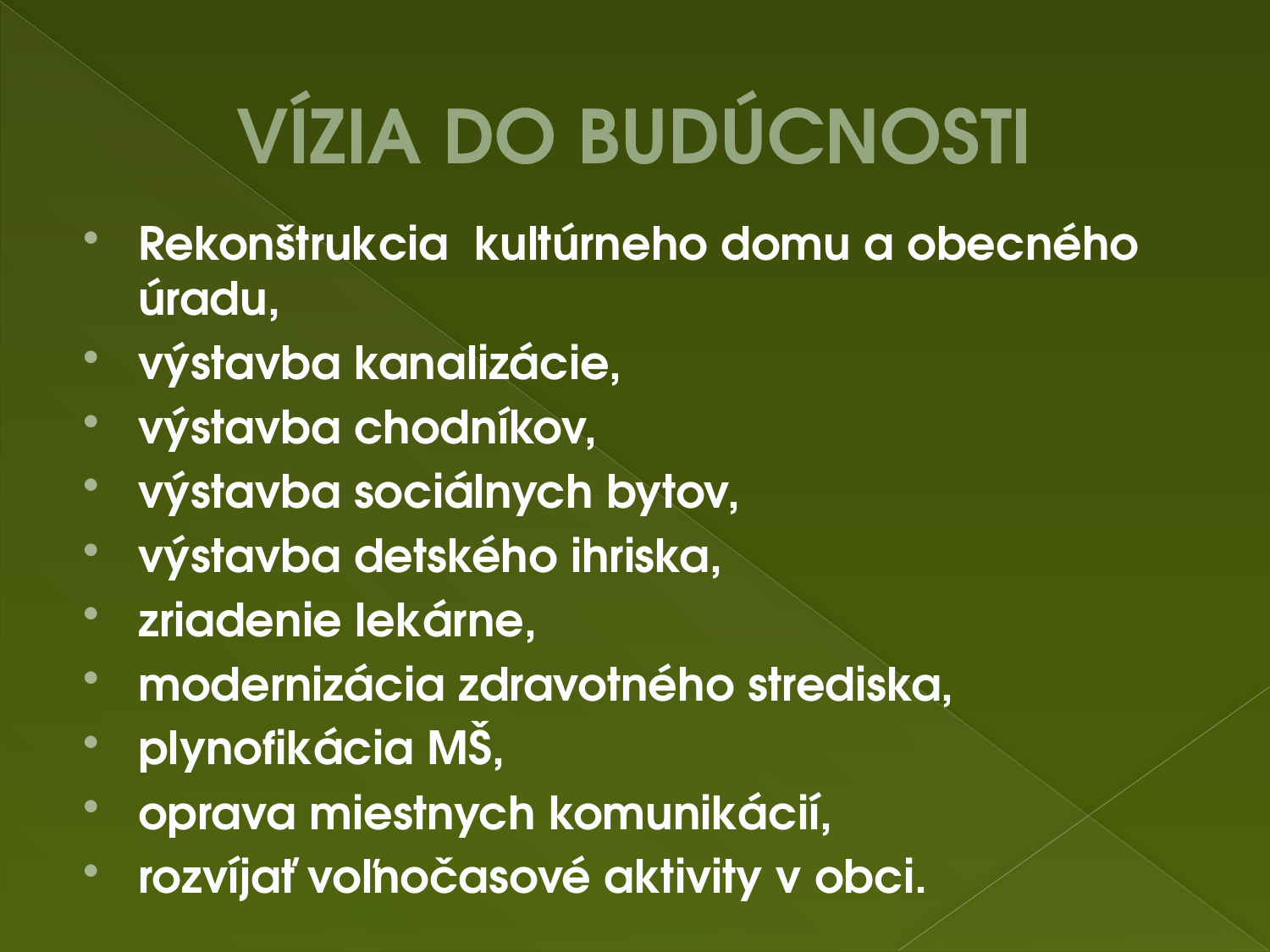

# VÍZIA DO BUDÚCNOSTI
Rekonštrukcia  kultúrneho domu a obecného úradu,
výstavba kanalizácie,
výstavba chodníkov,
výstavba sociálnych bytov,
výstavba detského ihriska,
zriadenie lekárne,
modernizácia zdravotného strediska,
plynofikácia MŠ,
oprava miestnych komunikácií,
rozvíjať voľnočasové aktivity v obci.